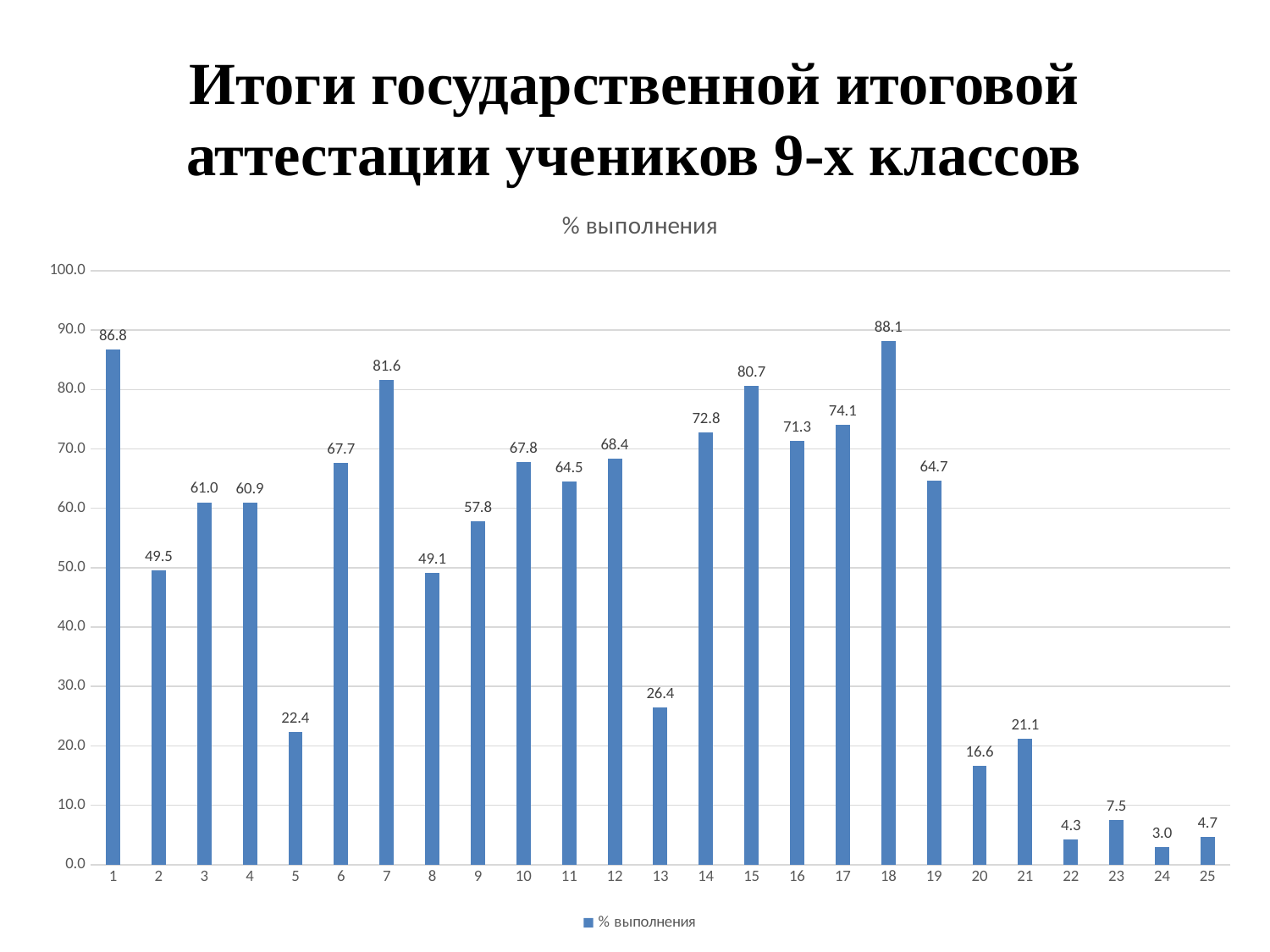

Итоги государственной итоговой аттестации учеников 9-х классов

### Chart:

| Category | % выполнения |
|---|---|